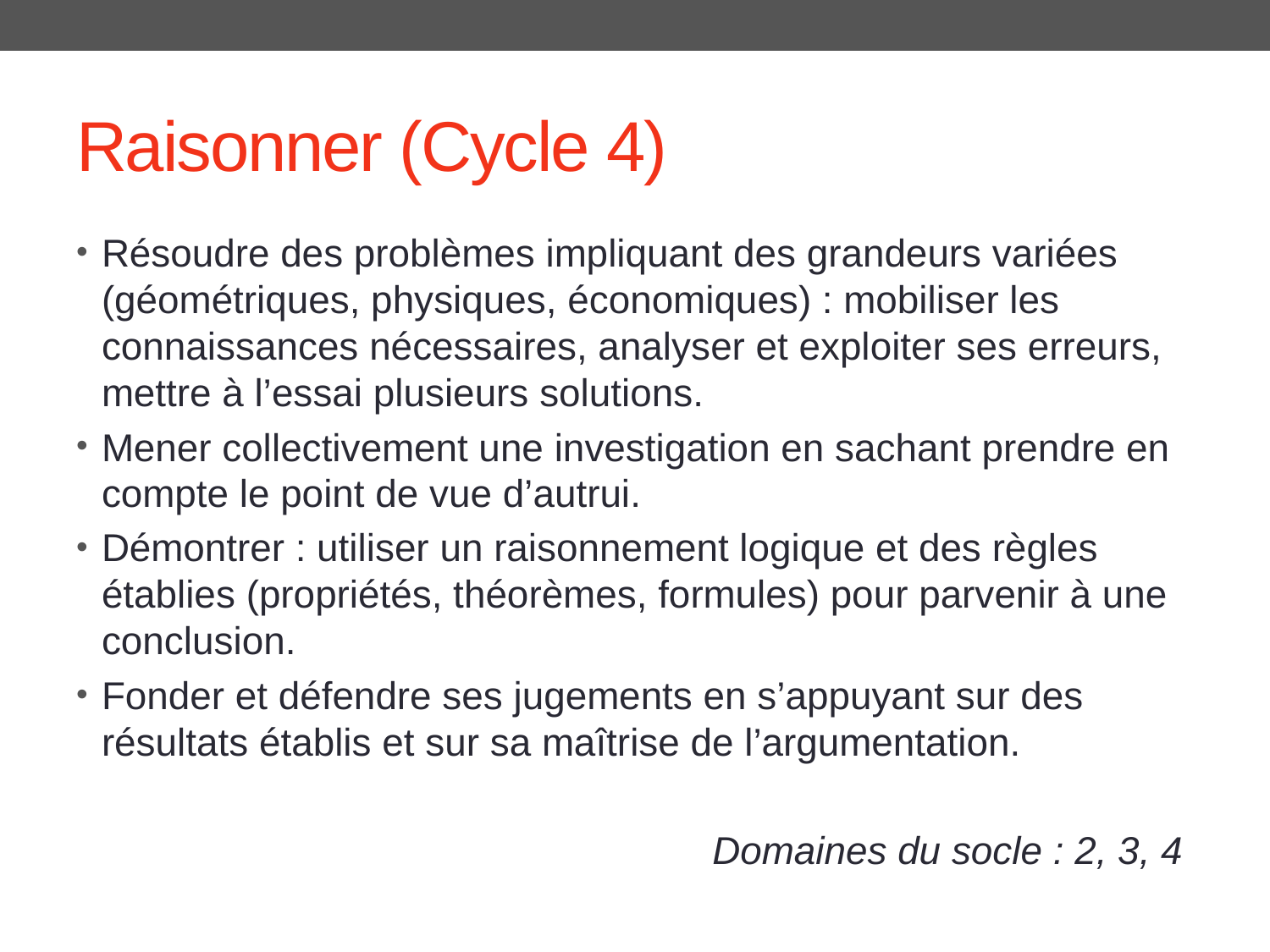

# Raisonner (Cycle 4)
Résoudre des problèmes impliquant des grandeurs variées (géométriques, physiques, économiques) : mobiliser les connaissances nécessaires, analyser et exploiter ses erreurs, mettre à l’essai plusieurs solutions.
Mener collectivement une investigation en sachant prendre en compte le point de vue d’autrui.
Démontrer : utiliser un raisonnement logique et des règles établies (propriétés, théorèmes, formules) pour parvenir à une conclusion.
Fonder et défendre ses jugements en s’appuyant sur des résultats établis et sur sa maîtrise de l’argumentation.

Domaines du socle : 2, 3, 4